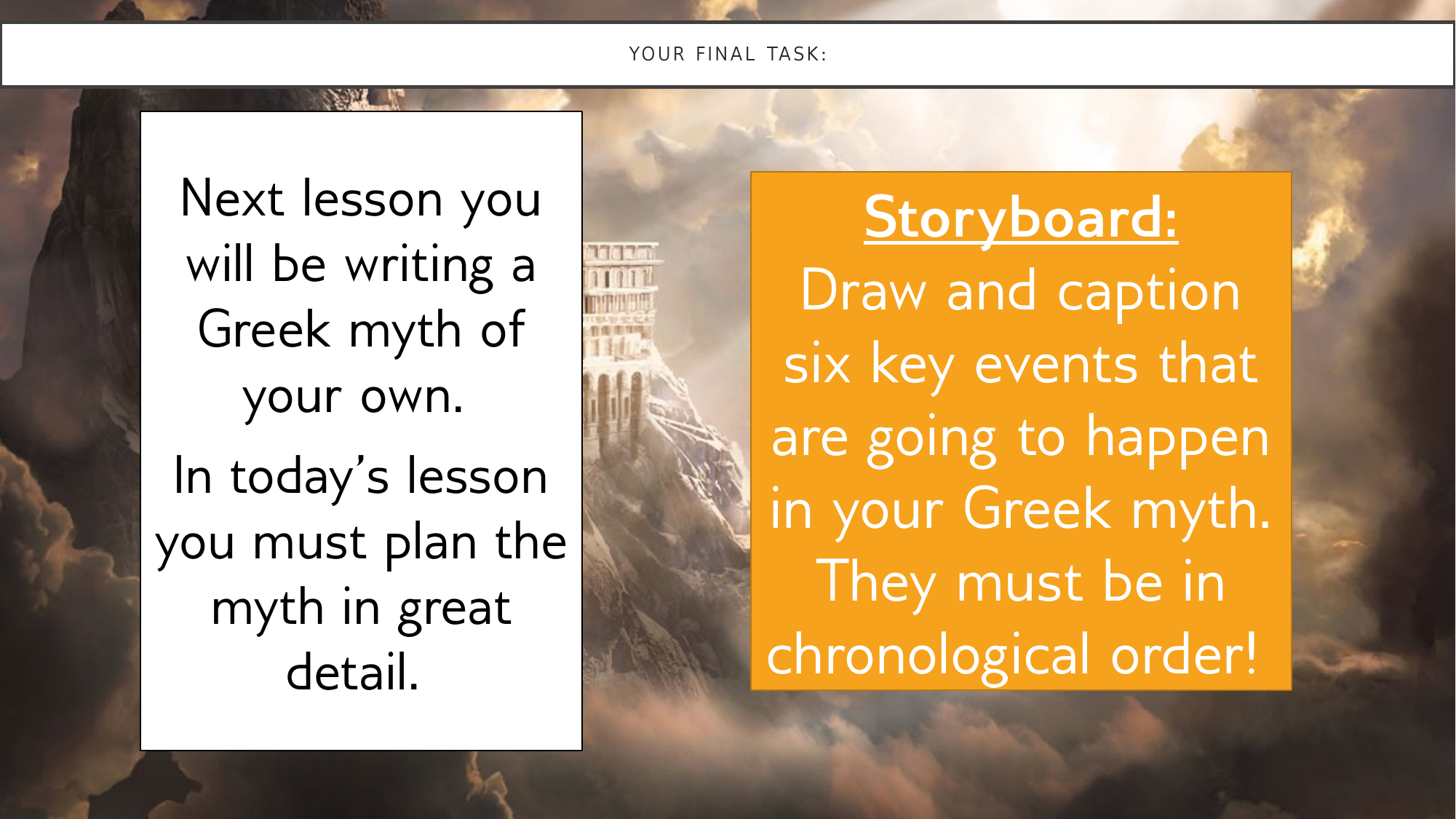

# Your final task:
Next lesson you will be writing a Greek myth of your own.
In today’s lesson you must plan the myth in great detail.
Storyboard:
Draw and caption six key events that are going to happen in your Greek myth. They must be in chronological order!